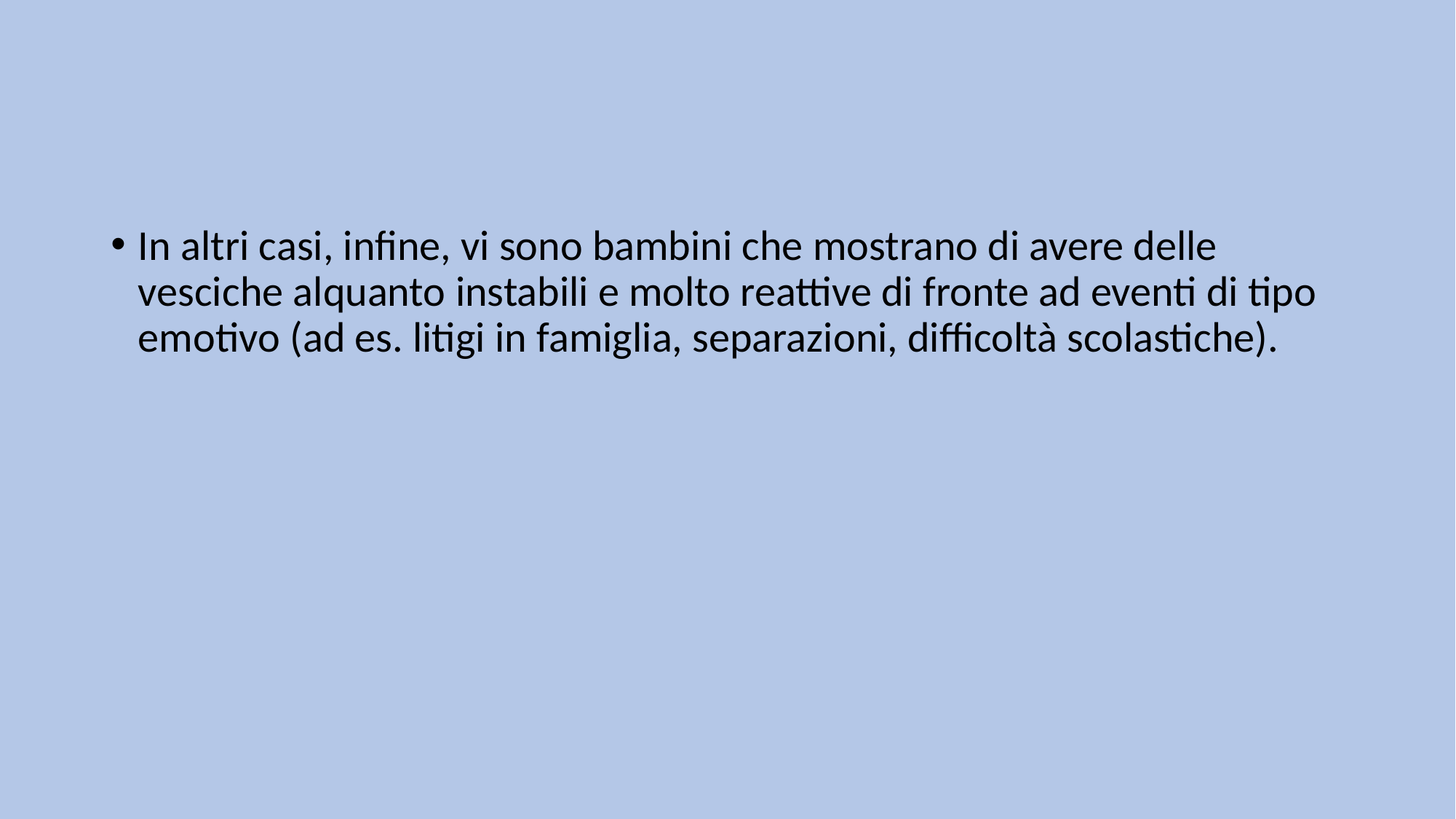

#
In altri casi, infine, vi sono bambini che mostrano di avere delle vesciche alquanto instabili e molto reattive di fronte ad eventi di tipo emotivo (ad es. litigi in famiglia, separazioni, difficoltà scolastiche).